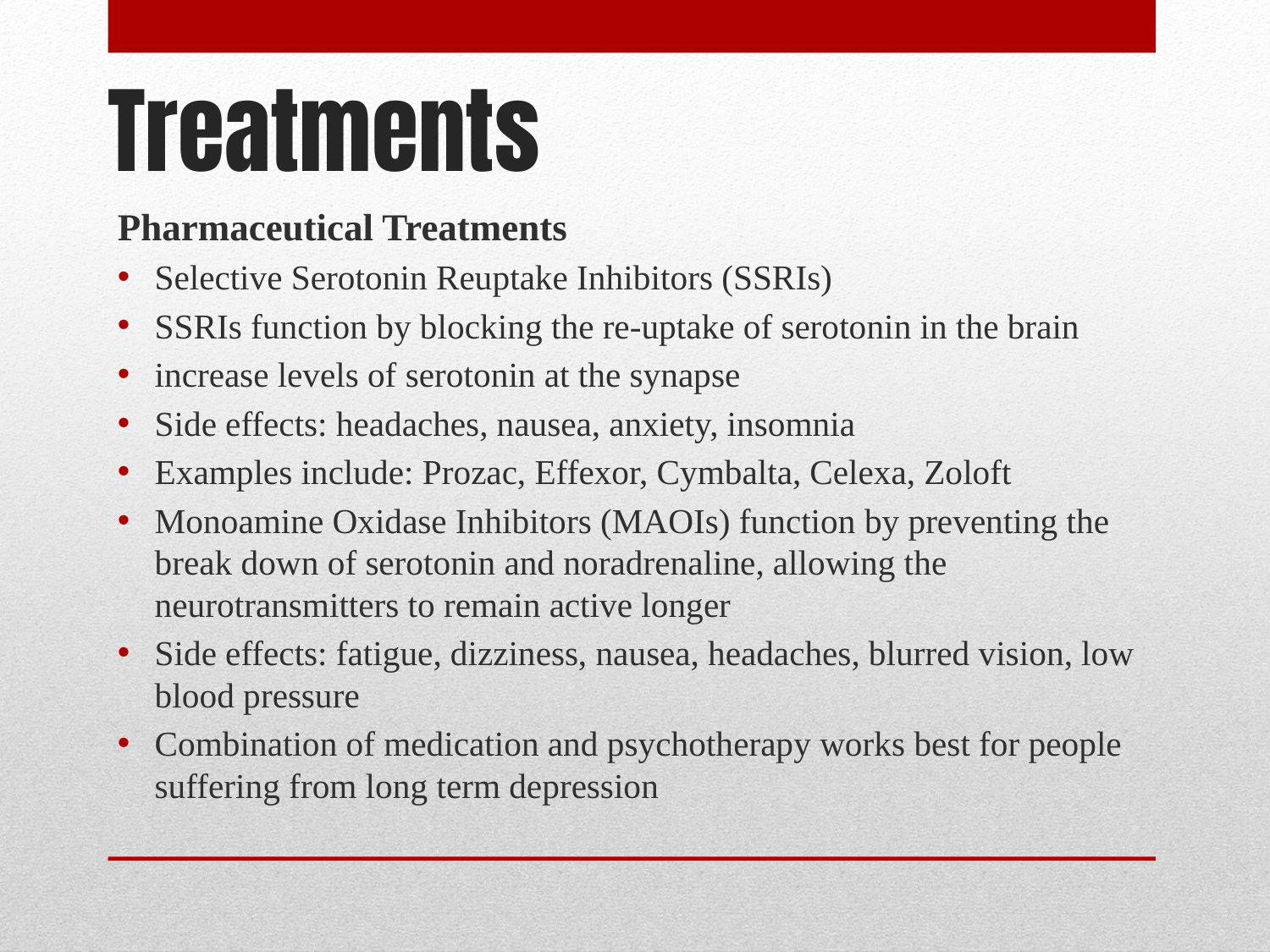

# Treatments
Pharmaceutical Treatments
Selective Serotonin Reuptake Inhibitors (SSRIs)
SSRIs function by blocking the re-uptake of serotonin in the brain
increase levels of serotonin at the synapse
Side effects: headaches, nausea, anxiety, insomnia
Examples include: Prozac, Effexor, Cymbalta, Celexa, Zoloft
Monoamine Oxidase Inhibitors (MAOIs) function by preventing the break down of serotonin and noradrenaline, allowing the neurotransmitters to remain active longer
Side effects: fatigue, dizziness, nausea, headaches, blurred vision, low blood pressure
Combination of medication and psychotherapy works best for people suffering from long term depression